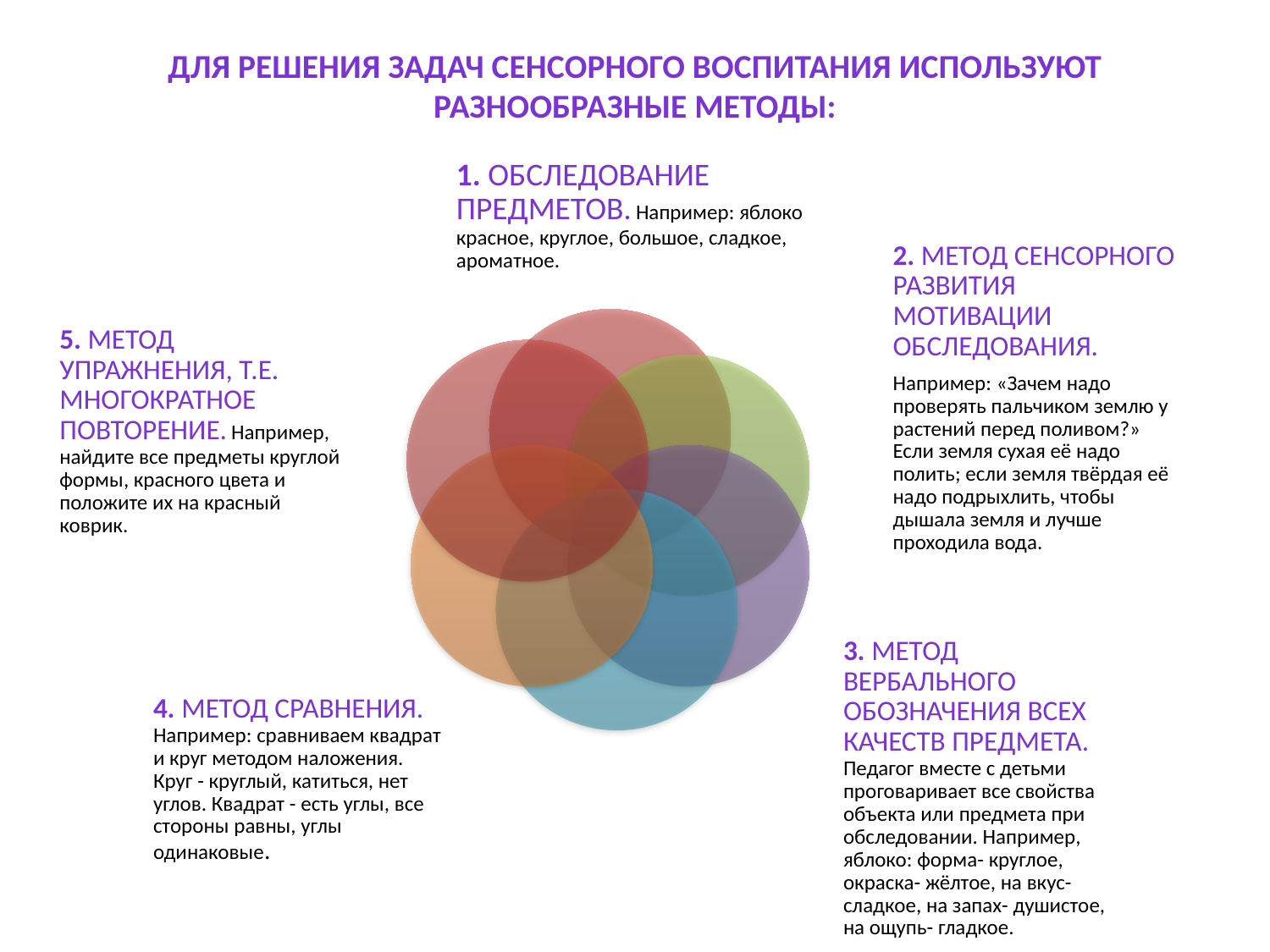

# Для решения задач сенсорного воспитания используют разнообразные методы:
1. Обследование предметов. Например: яблоко красное, круглое, большое, сладкое, ароматное.
2. Метод сенсорного развития мотивации обследования.
Например: «Зачем надо проверять пальчиком землю у растений перед поливом?» Если земля сухая её надо полить; если земля твёрдая её надо подрыхлить, чтобы дышала земля и лучше проходила вода.
3. Метод вербального обозначения всех качеств предмета.  Педагог вместе с детьми проговаривает все свойства объекта или предмета при обследовании. Например, яблоко: форма- круглое, окраска- жёлтое, на вкус- сладкое, на запах- душистое, на ощупь- гладкое.
4. Метод сравнения. Например: сравниваем квадрат и круг методом наложения. Круг - круглый, катиться, нет углов. Квадрат - есть углы, все стороны равны, углы одинаковые.
5. Метод упражнения, т.е. многократное повторение. Например, найдите все предметы круглой формы, красного цвета и положите их на красный коврик.